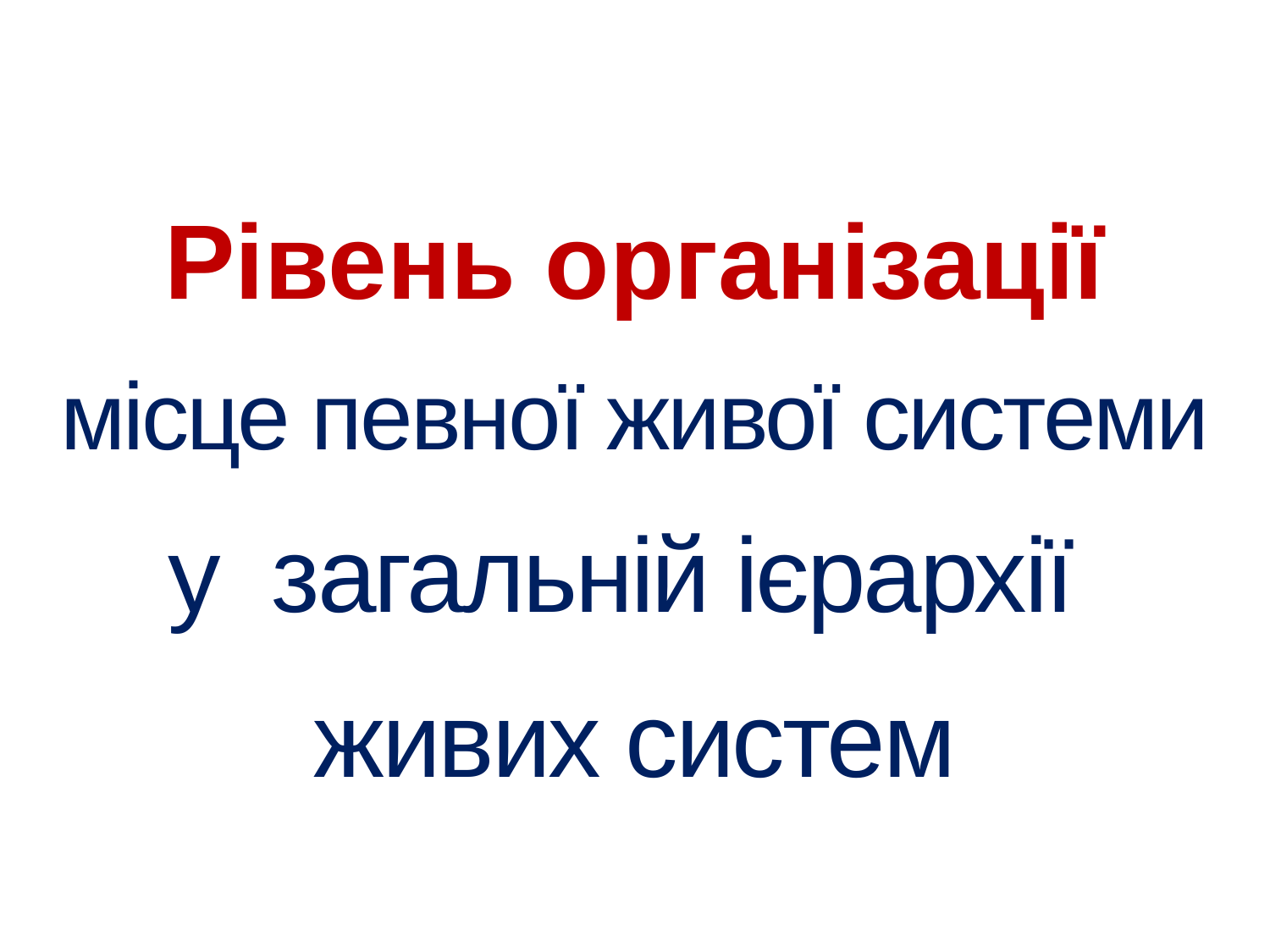

# Рівень організації місце певної живої системи у  загальній ієрархії живих систем